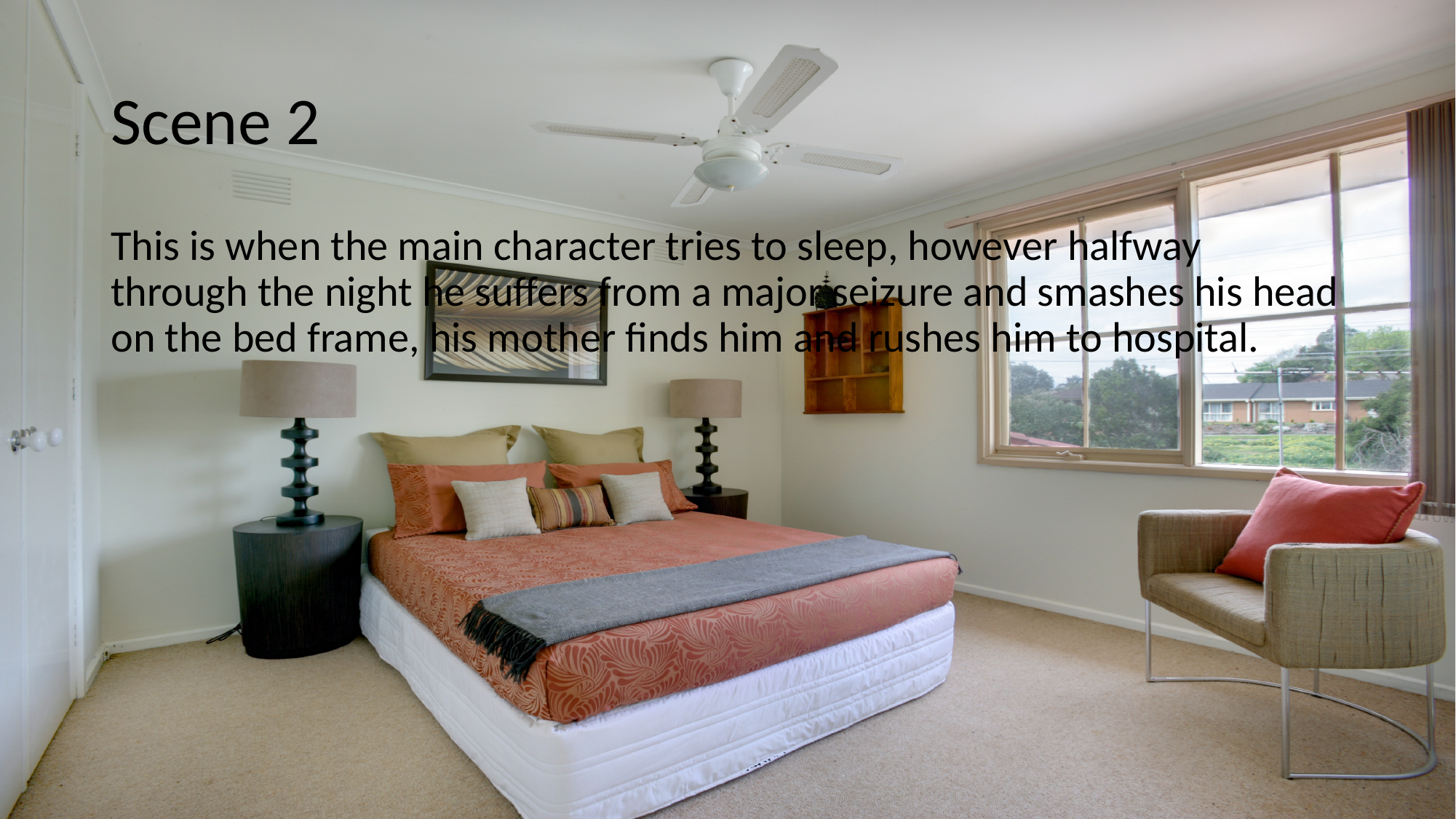

# Scene 2
This is when the main character tries to sleep, however halfway through the night he suffers from a major seizure and smashes his head on the bed frame, his mother finds him and rushes him to hospital.